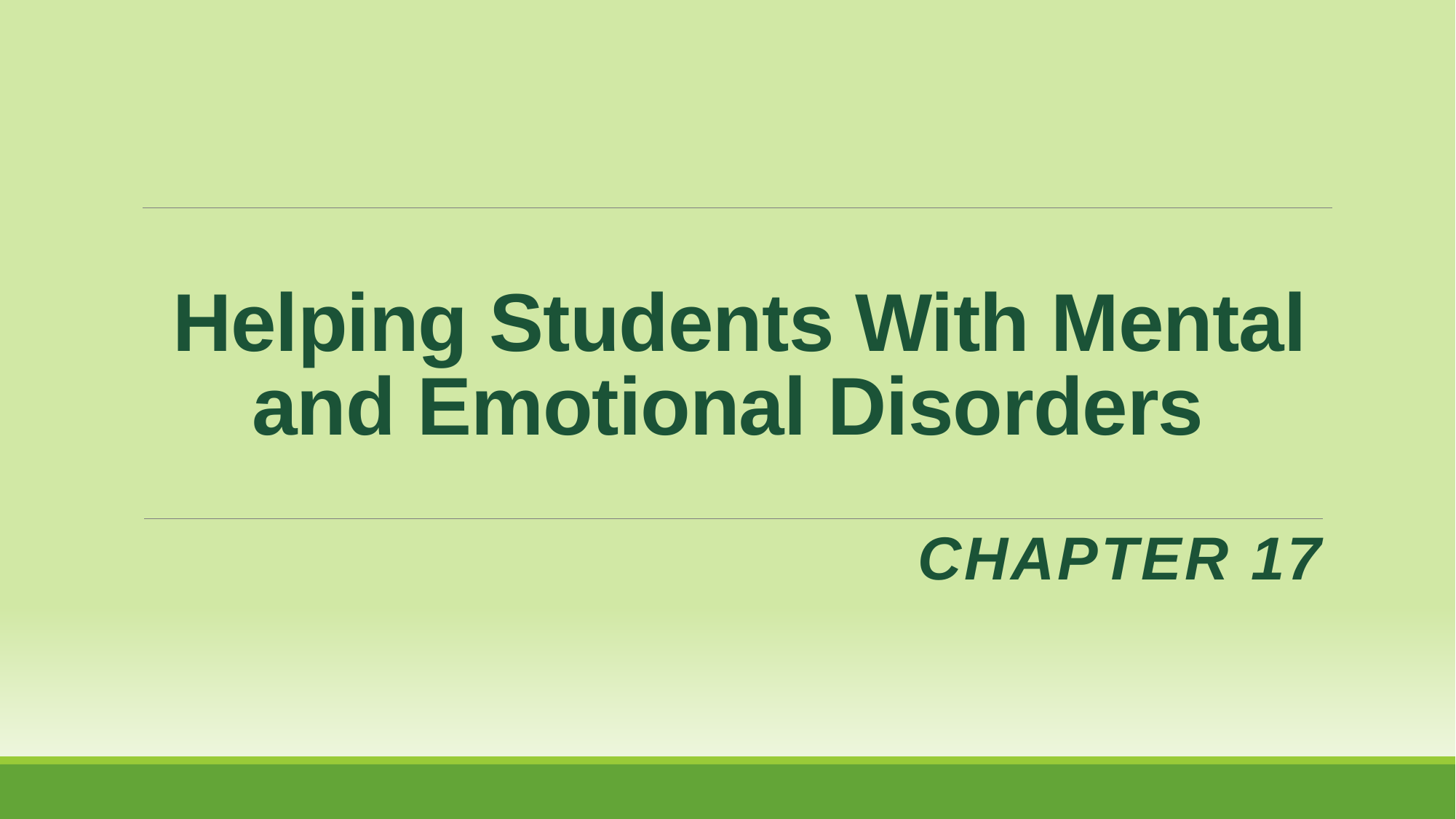

# Helping Students With Mental and Emotional Disorders
CHAPTER 17